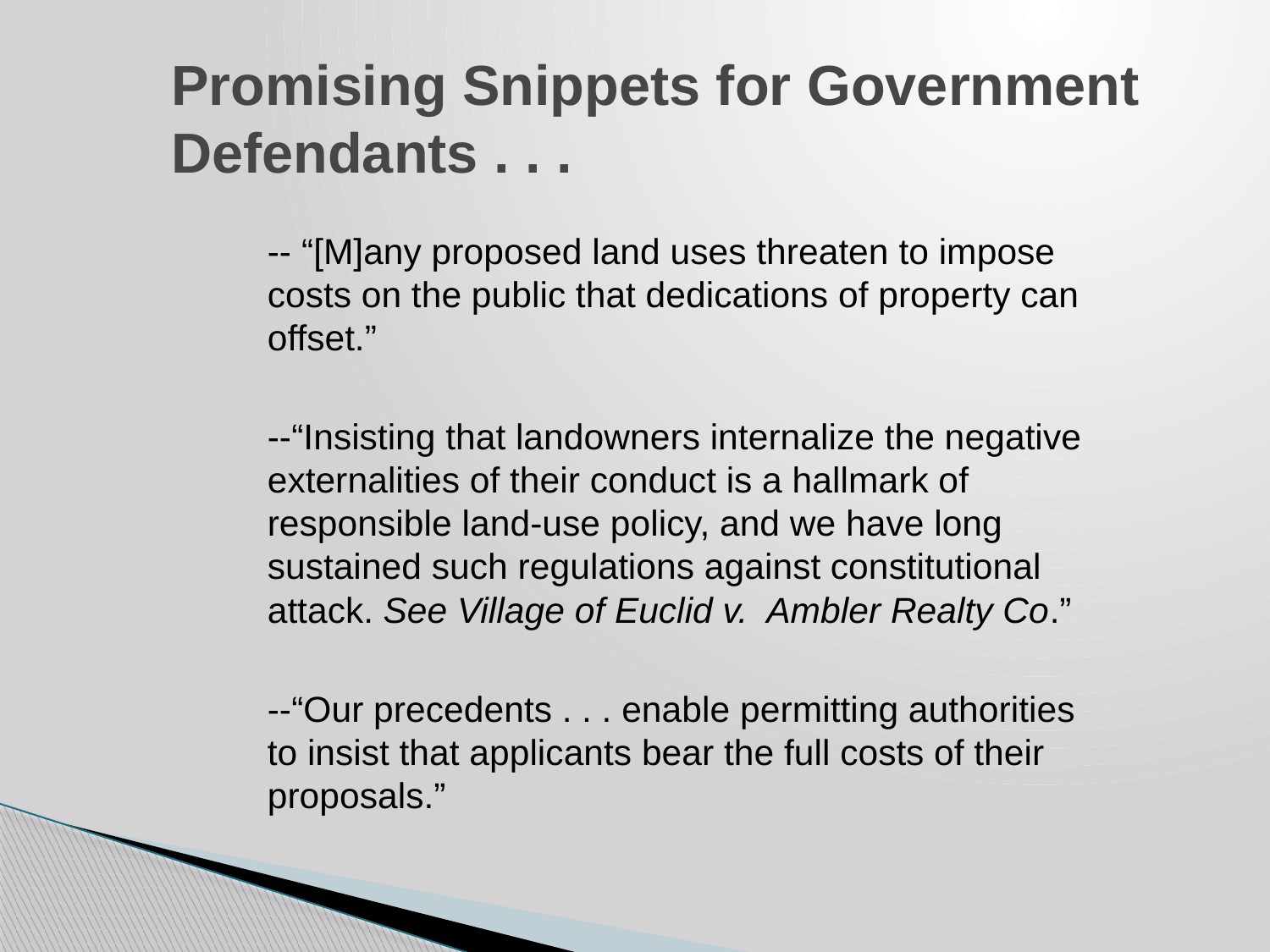

Promising Snippets for Government Defendants . . .
-- “[M]any proposed land uses threaten to impose costs on the public that dedications of property can offset.”

--“Insisting that landowners internalize the negative externalities of their conduct is a hallmark of responsible land-use policy, and we have long sustained such regulations against constitutional attack. See Village of Euclid v.  Ambler Realty Co.”

--“Our precedents . . . enable permitting authorities to insist that applicants bear the full costs of their proposals.”